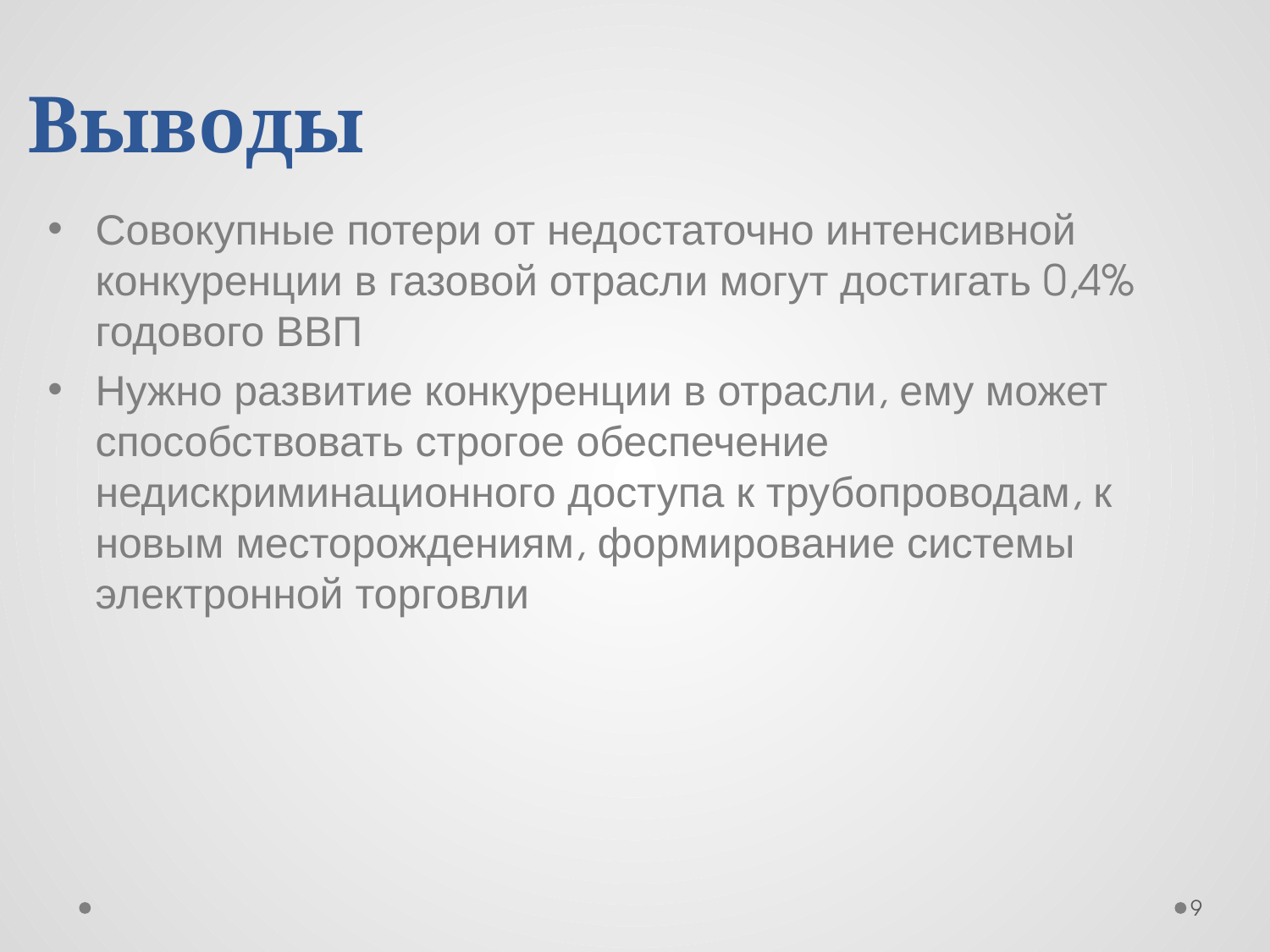

# Выводы
Совокупные потери от недостаточно интенсивной конкуренции в газовой отрасли могут достигать 0,4% годового ВВП
Нужно развитие конкуренции в отрасли, ему может способствовать строгое обеспечение недискриминационного доступа к трубопроводам, к новым месторождениям, формирование системы электронной торговли
9